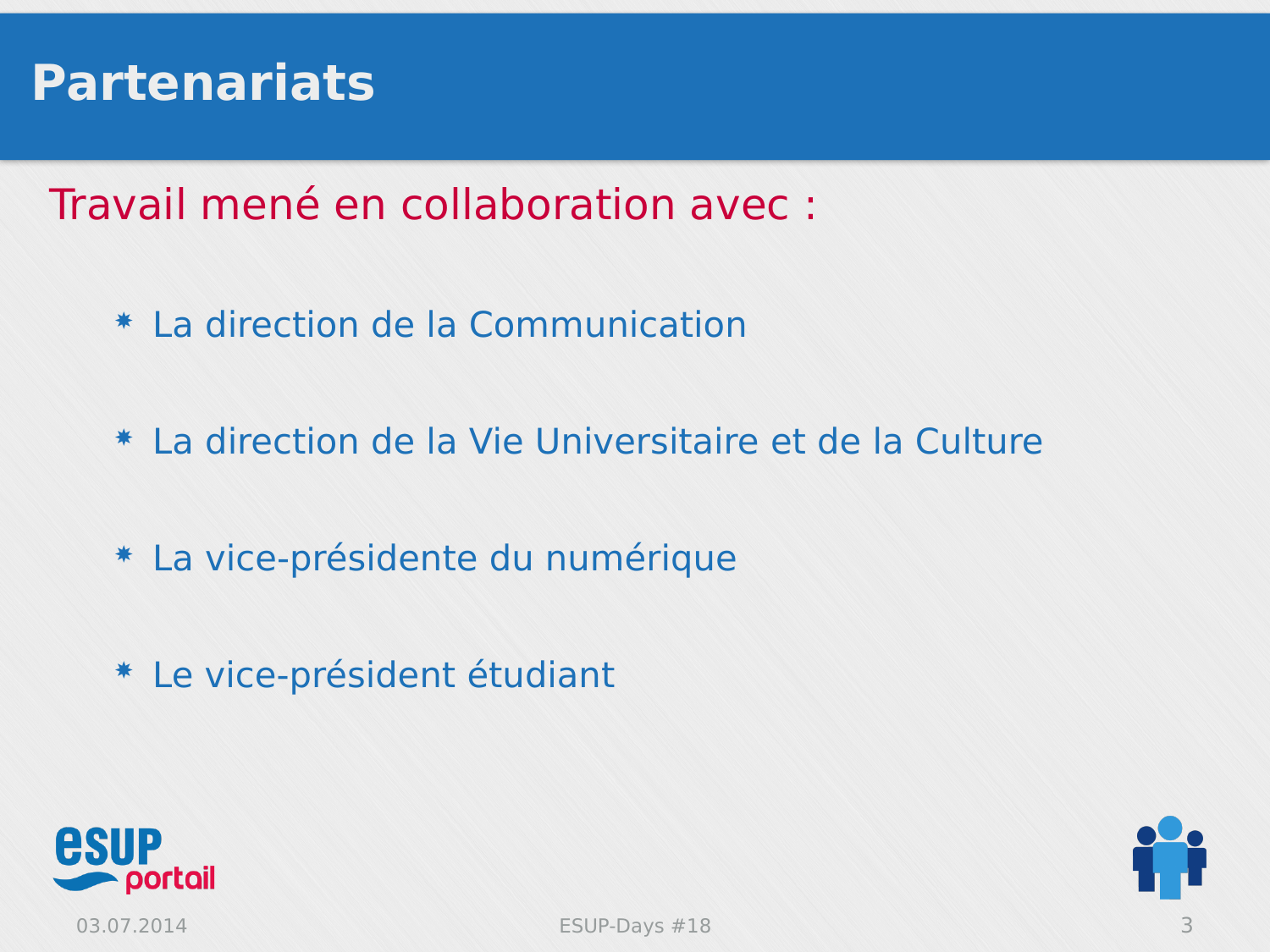

# Partenariats
Travail mené en collaboration avec :

La direction de la Communication

La direction de la Vie Universitaire et de la Culture

La vice-présidente du numérique

Le vice-président étudiant